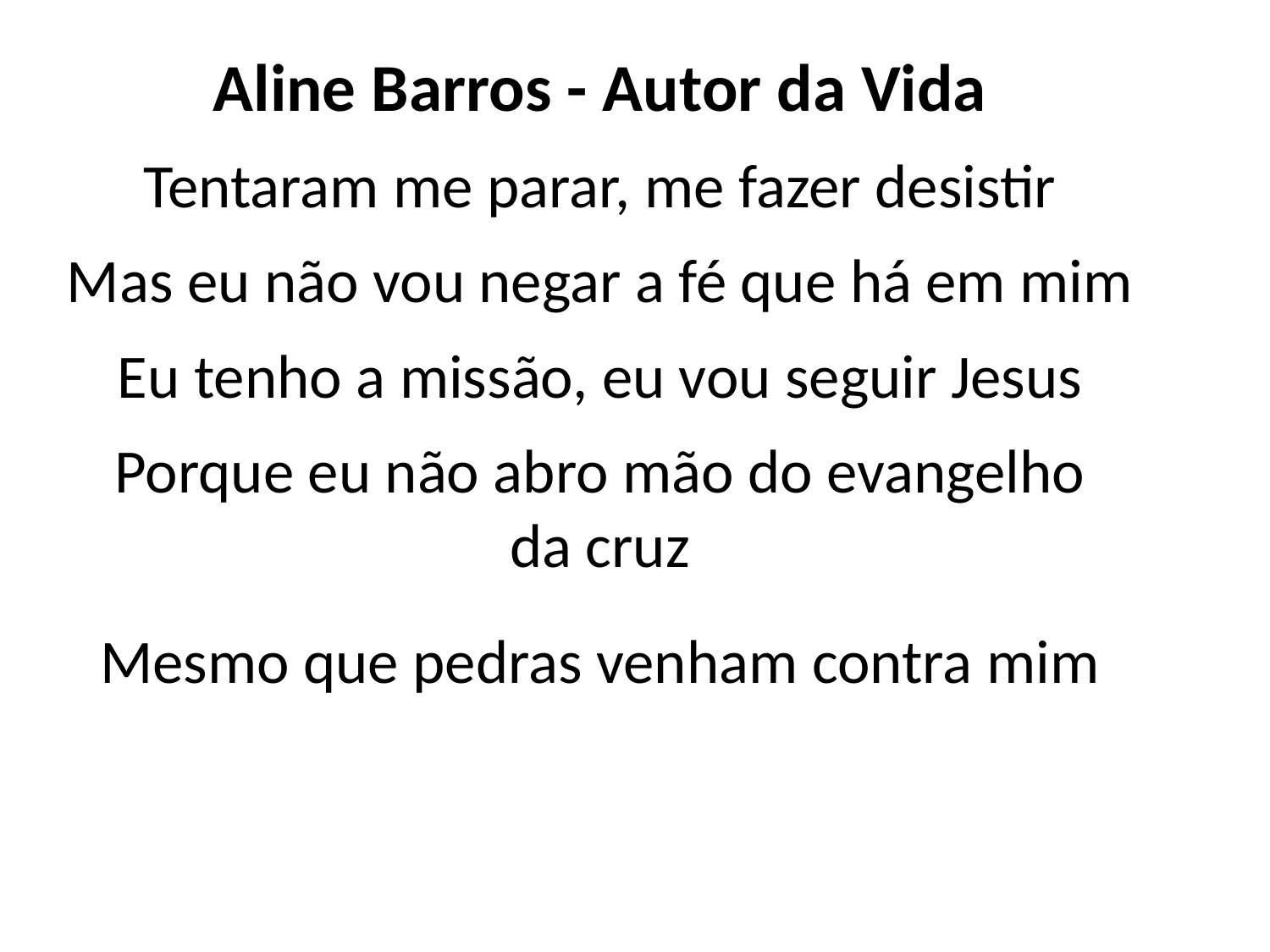

Aline Barros - Autor da Vida

Tentaram me parar, me fazer desistir

Mas eu não vou negar a fé que há em mim

Eu tenho a missão, eu vou seguir Jesus

Porque eu não abro mão do evangelho
da cruz

Mesmo que pedras venham contra mim

#